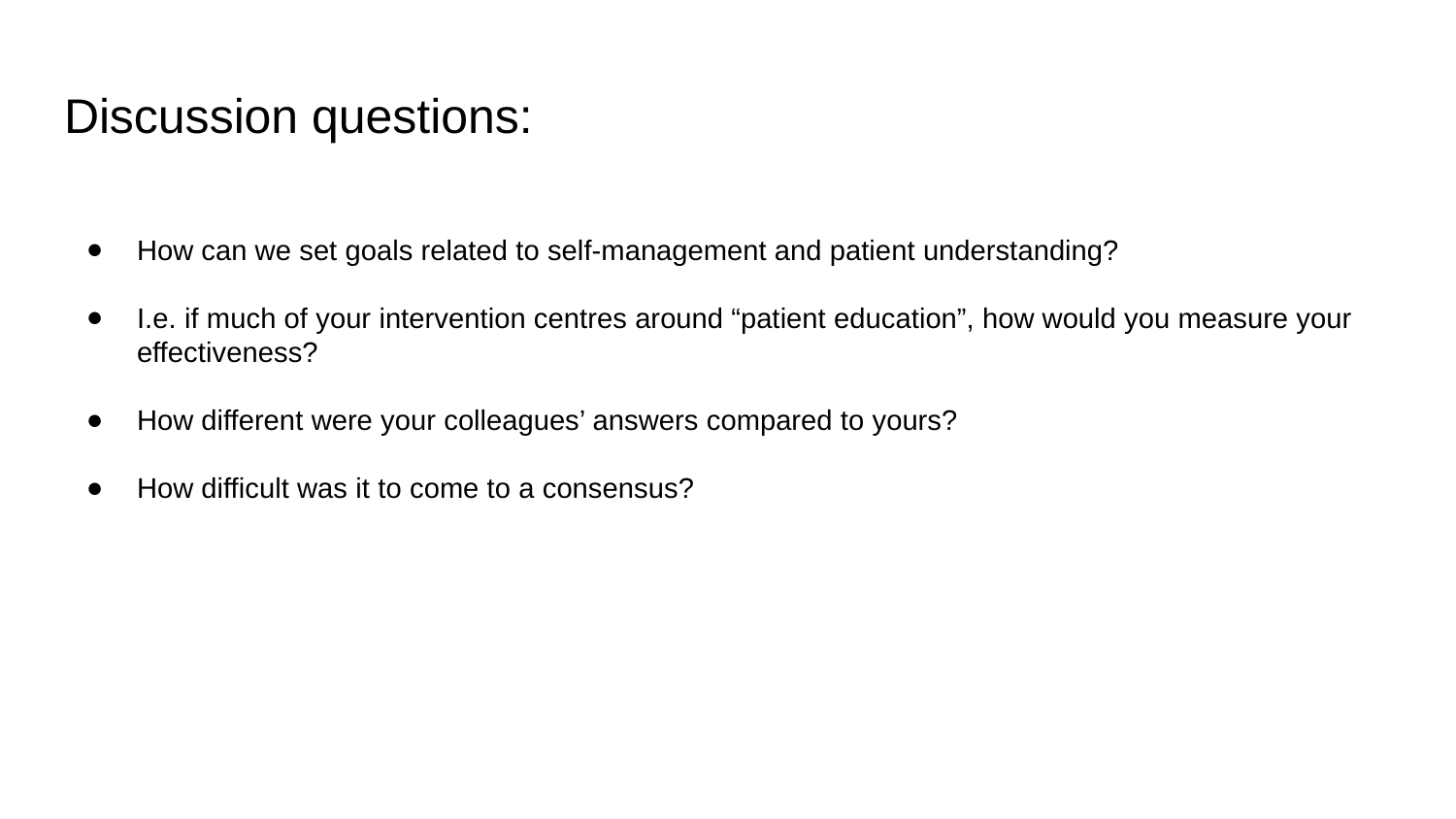

# Discussion questions:

How can we set goals related to self-management and patient understanding?

I.e. if much of your intervention centres around “patient education”, how would you measure your effectiveness?

How different were your colleagues’ answers compared to yours?

How difficult was it to come to a consensus?